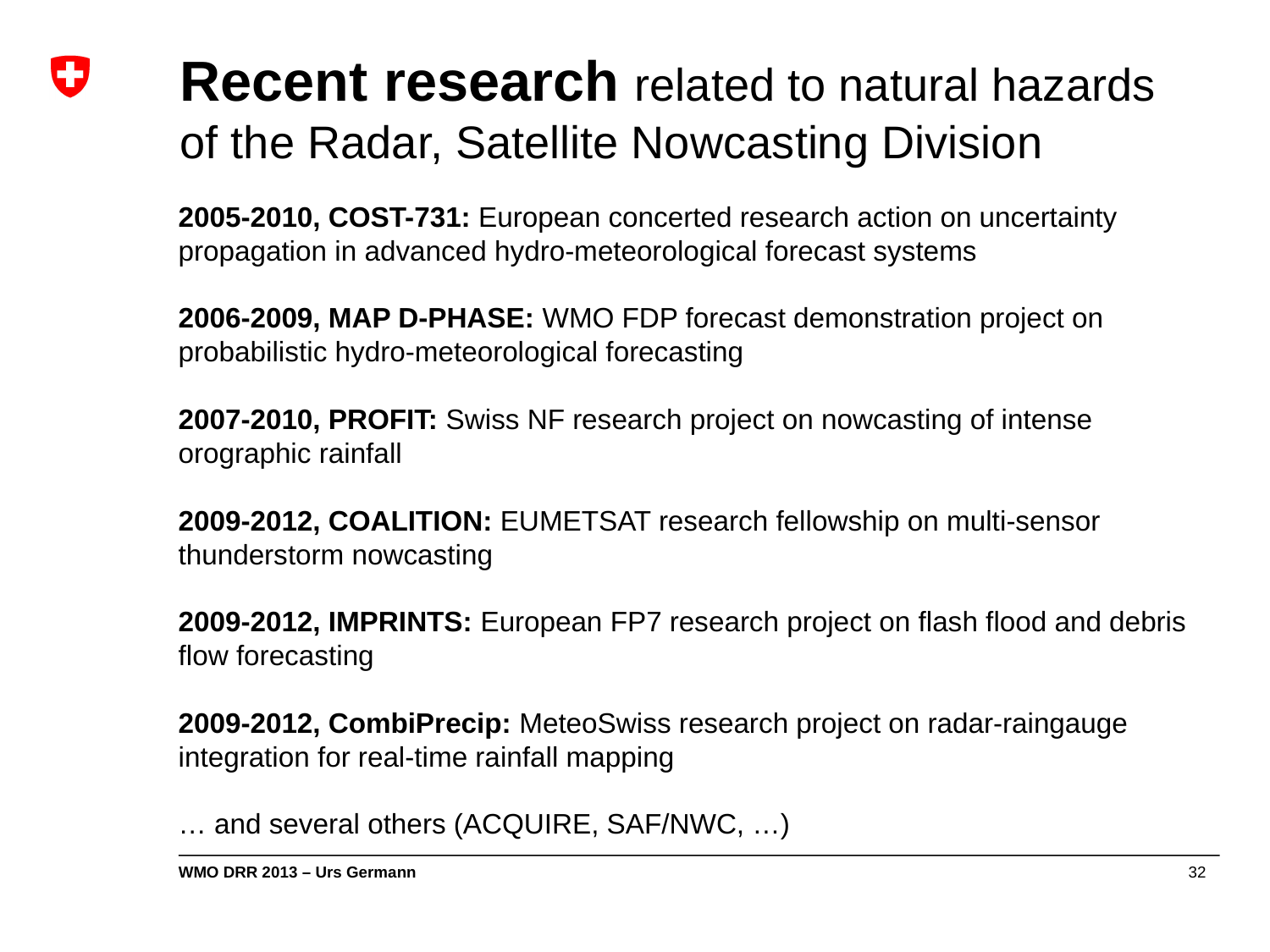

Recent research related to natural hazards
of the Radar, Satellite Nowcasting Division
2005-2010, COST-731: European concerted research action on uncertainty propagation in advanced hydro-meteorological forecast systems

2006-2009, MAP D-PHASE: WMO FDP forecast demonstration project on probabilistic hydro-meteorological forecasting

2007-2010, PROFIT: Swiss NF research project on nowcasting of intense orographic rainfall

2009-2012, COALITION: EUMETSAT research fellowship on multi-sensor thunderstorm nowcasting

2009-2012, IMPRINTS: European FP7 research project on flash flood and debris flow forecasting

2009-2012, CombiPrecip: MeteoSwiss research project on radar-raingauge integration for real-time rainfall mapping

… and several others (ACQUIRE, SAF/NWC, …)